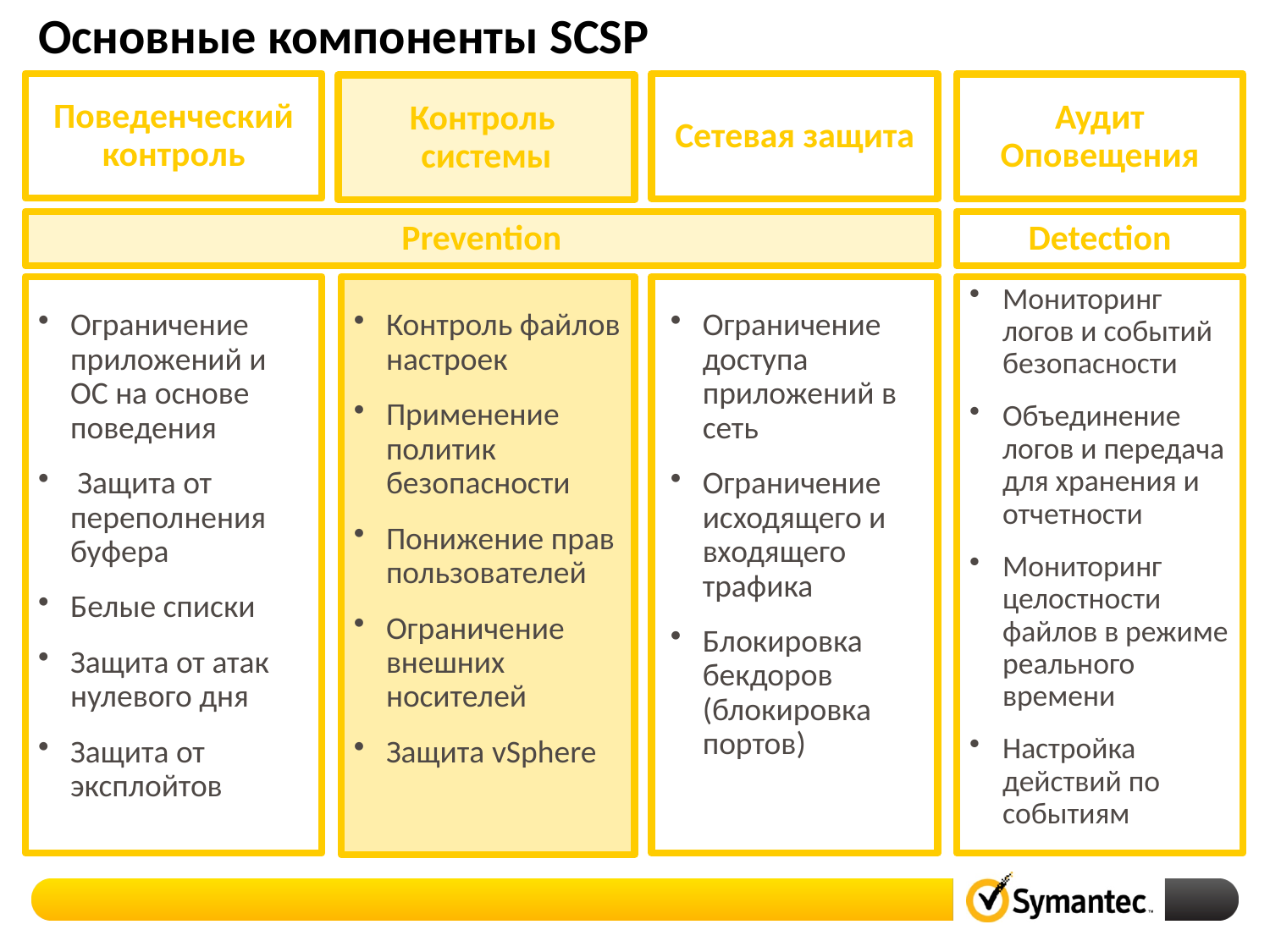

# Основные компоненты SCSP
Поведенческий контроль
Сетевая защита
Аудит
Оповещения
Контроль  системы
Prevention
Detection

Мониторинг логов и событий безопасности
Объединение логов и передача для хранения и отчетности
Мониторинг целостности файлов в режиме реального времени
Настройка действий по событиям

Ограничение приложений и ОС на основе поведения
 Защита от переполнения буфера
Белые списки
Защита от атак нулевого дня
Защита от эксплойтов
Контроль файлов настроек
Применение политик безопасности
Понижение прав пользователей
Ограничение внешних носителей
Защита vSphere
Ограничение доступа приложений в сеть
Ограничение исходящего и входящего трафика
Блокировка бекдоров (блокировка портов)